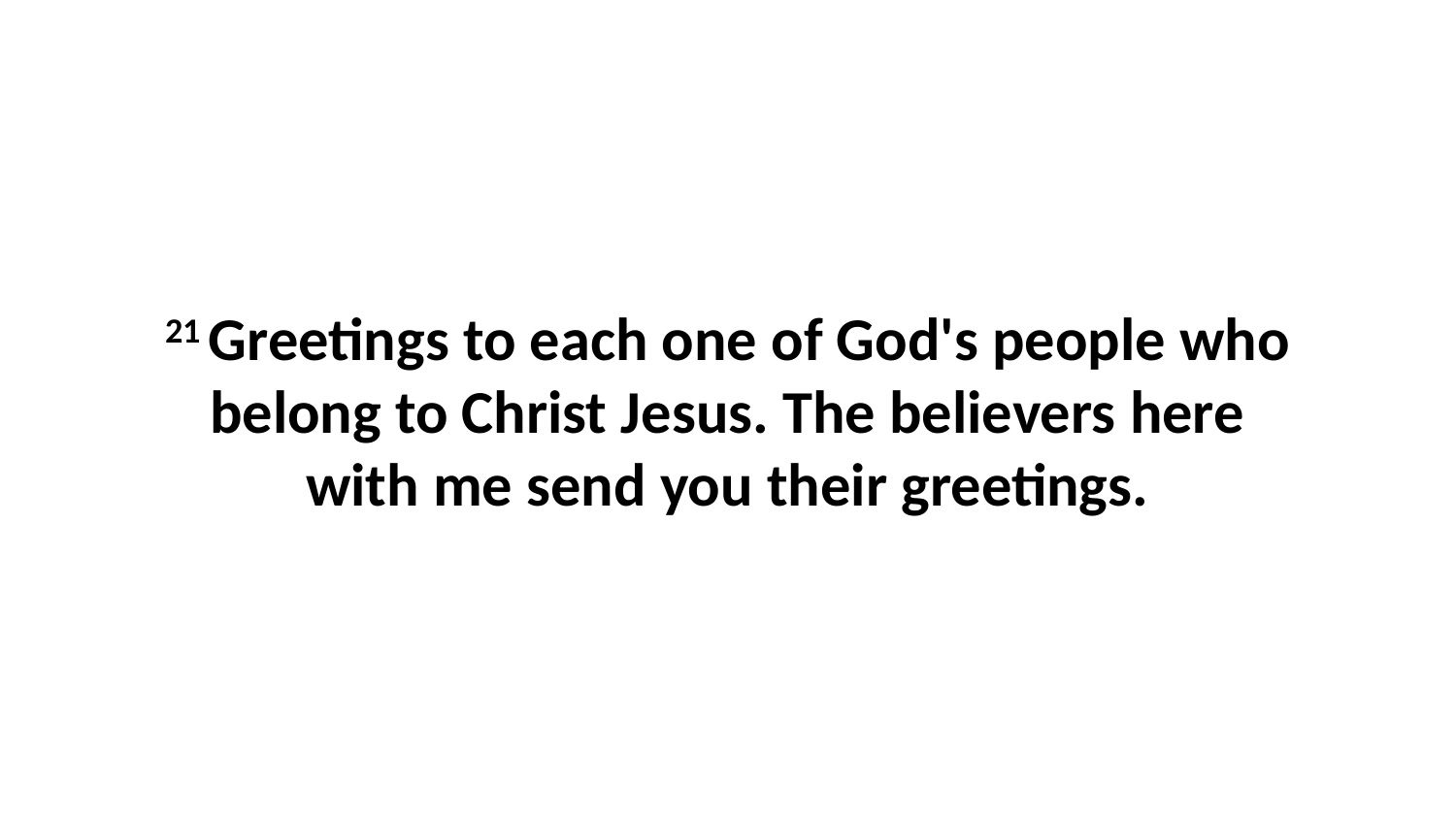

21 Greetings to each one of God's people who belong to Christ Jesus. The believers here with me send you their greetings.